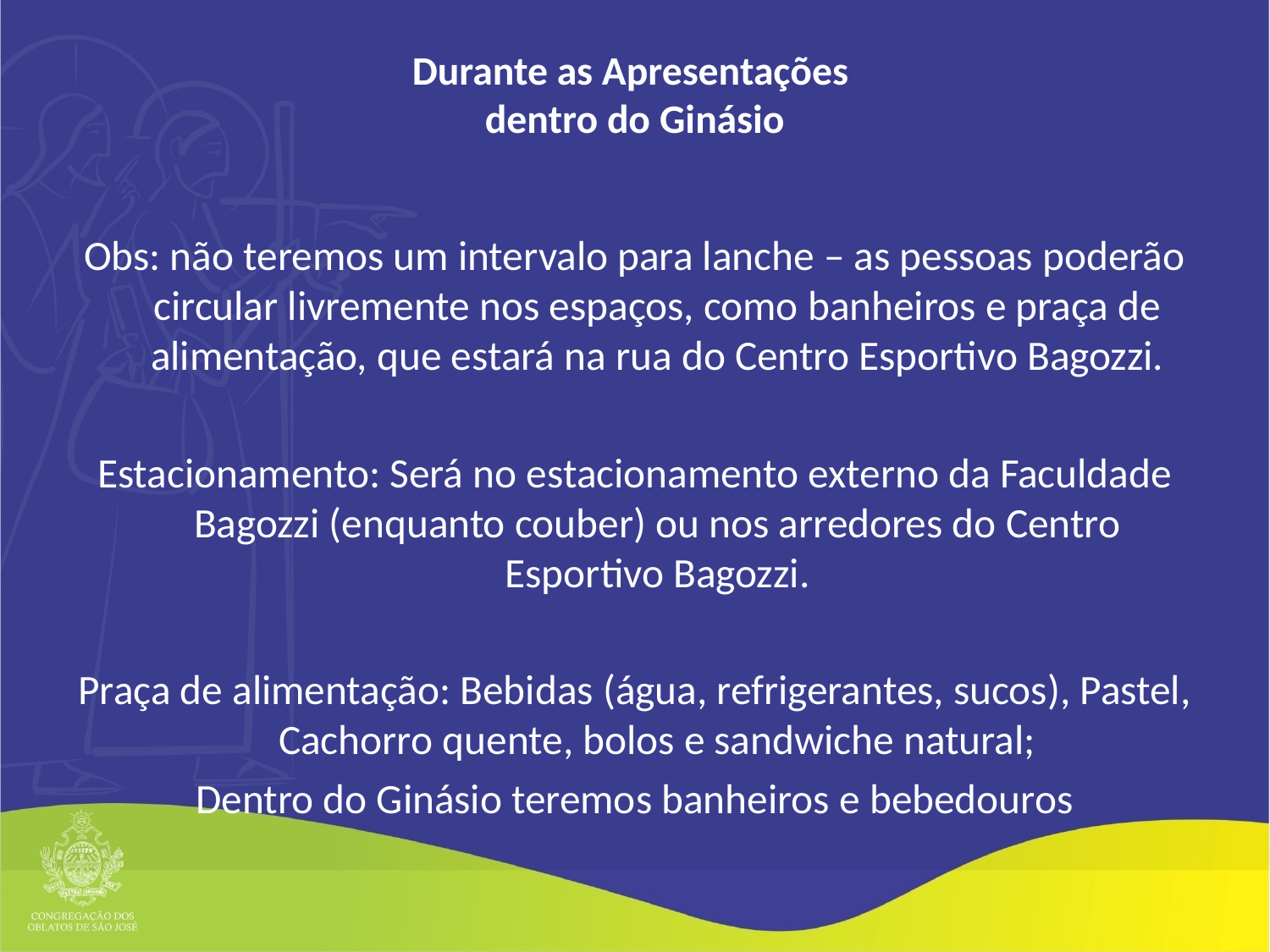

# Durante as Apresentações dentro do Ginásio
Obs: não teremos um intervalo para lanche – as pessoas poderão circular livremente nos espaços, como banheiros e praça de alimentação, que estará na rua do Centro Esportivo Bagozzi.

Estacionamento: Será no estacionamento externo da Faculdade Bagozzi (enquanto couber) ou nos arredores do Centro Esportivo Bagozzi.

Praça de alimentação: Bebidas (água, refrigerantes, sucos), Pastel, Cachorro quente, bolos e sandwiche natural;
Dentro do Ginásio teremos banheiros e bebedouros